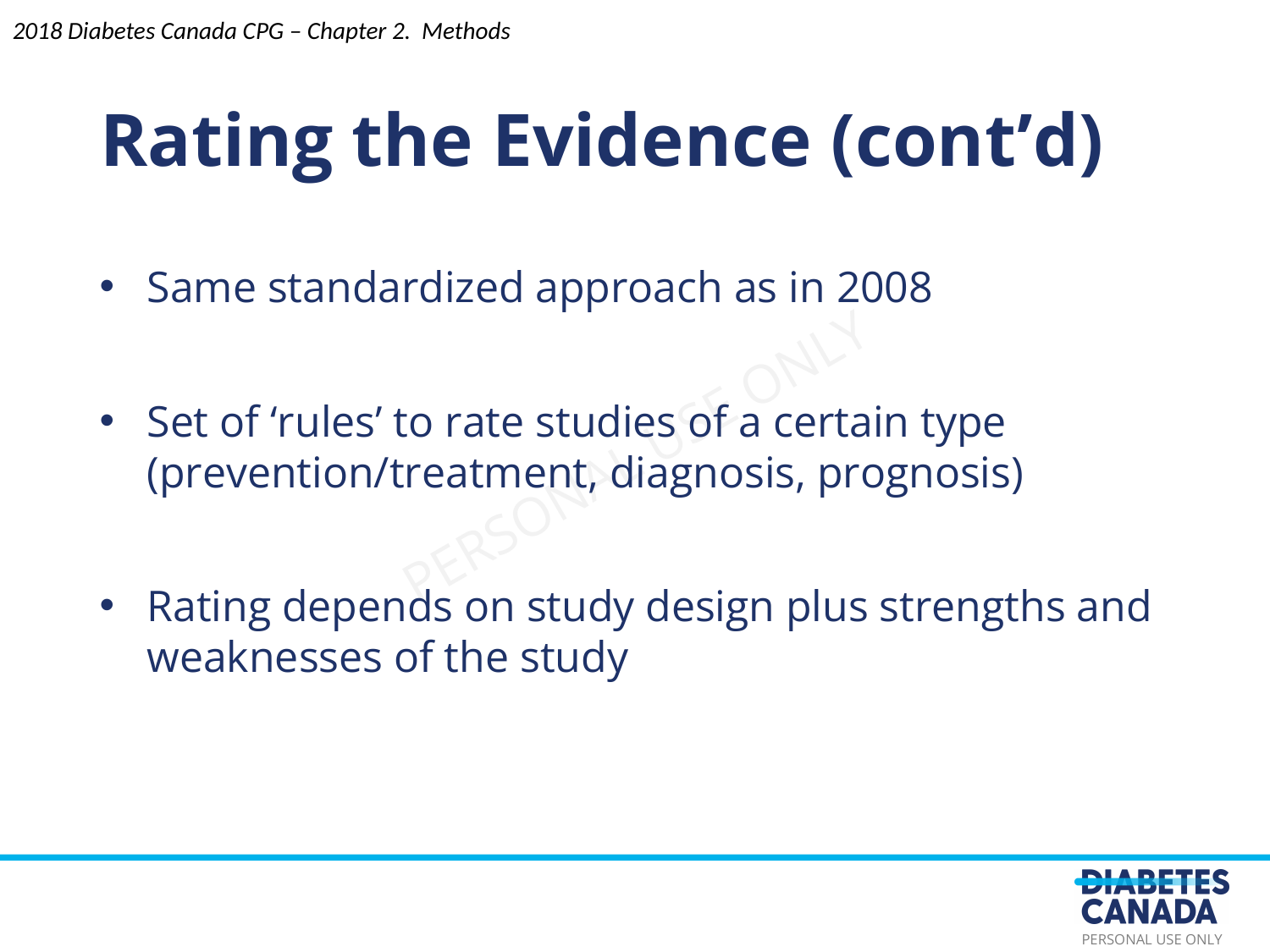

Rating the Evidence (cont’d)
2018 Diabetes Canada CPG – Chapter 2.  Methods
Same standardized approach as in 2008

Set of ‘rules’ to rate studies of a certain type (prevention/treatment, diagnosis, prognosis)

Rating depends on study design plus strengths and weaknesses of the study